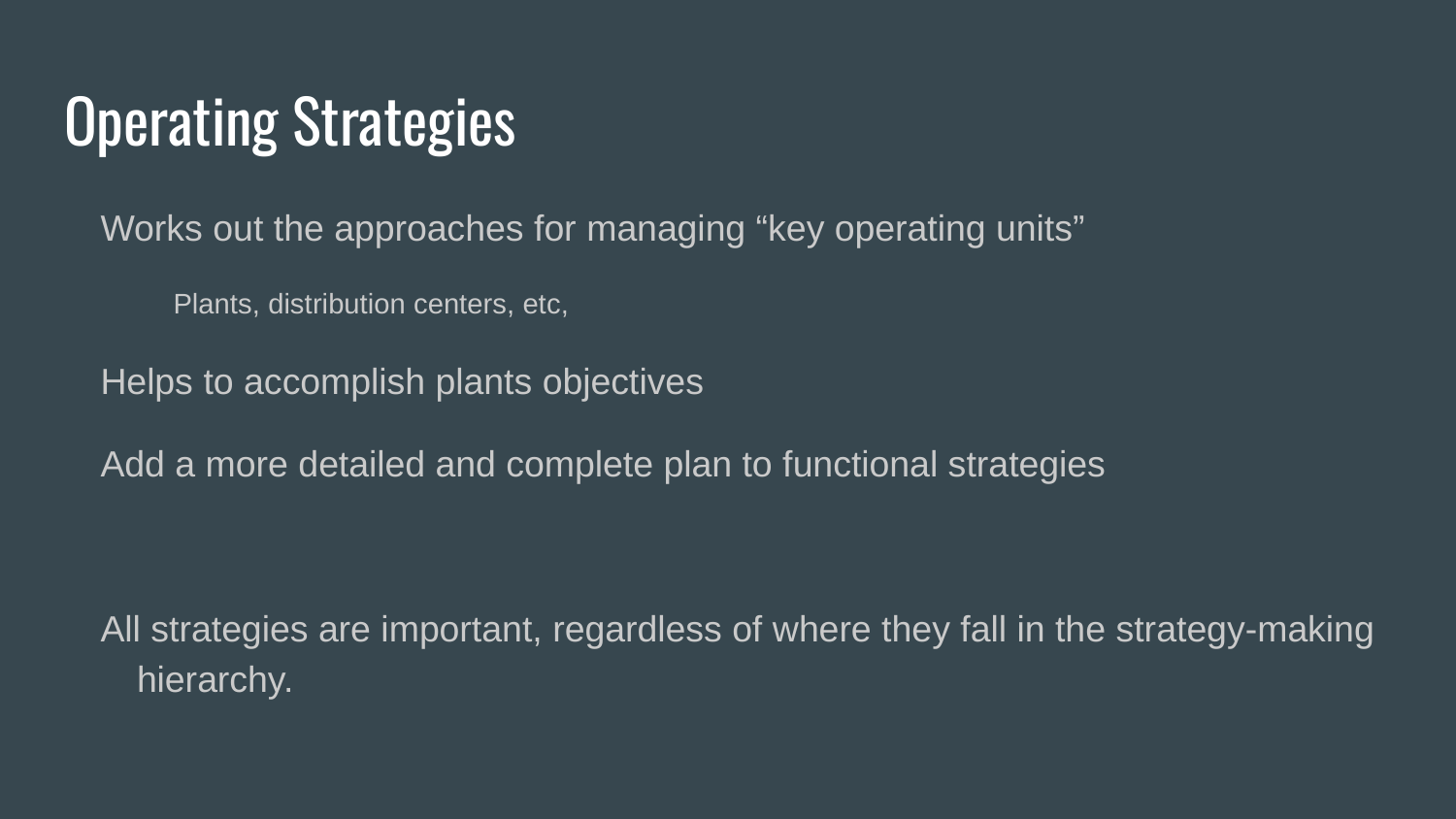

# Operating Strategies
Works out the approaches for managing “key operating units”
Plants, distribution centers, etc,
Helps to accomplish plants objectives
Add a more detailed and complete plan to functional strategies

All strategies are important, regardless of where they fall in the strategy-making hierarchy.